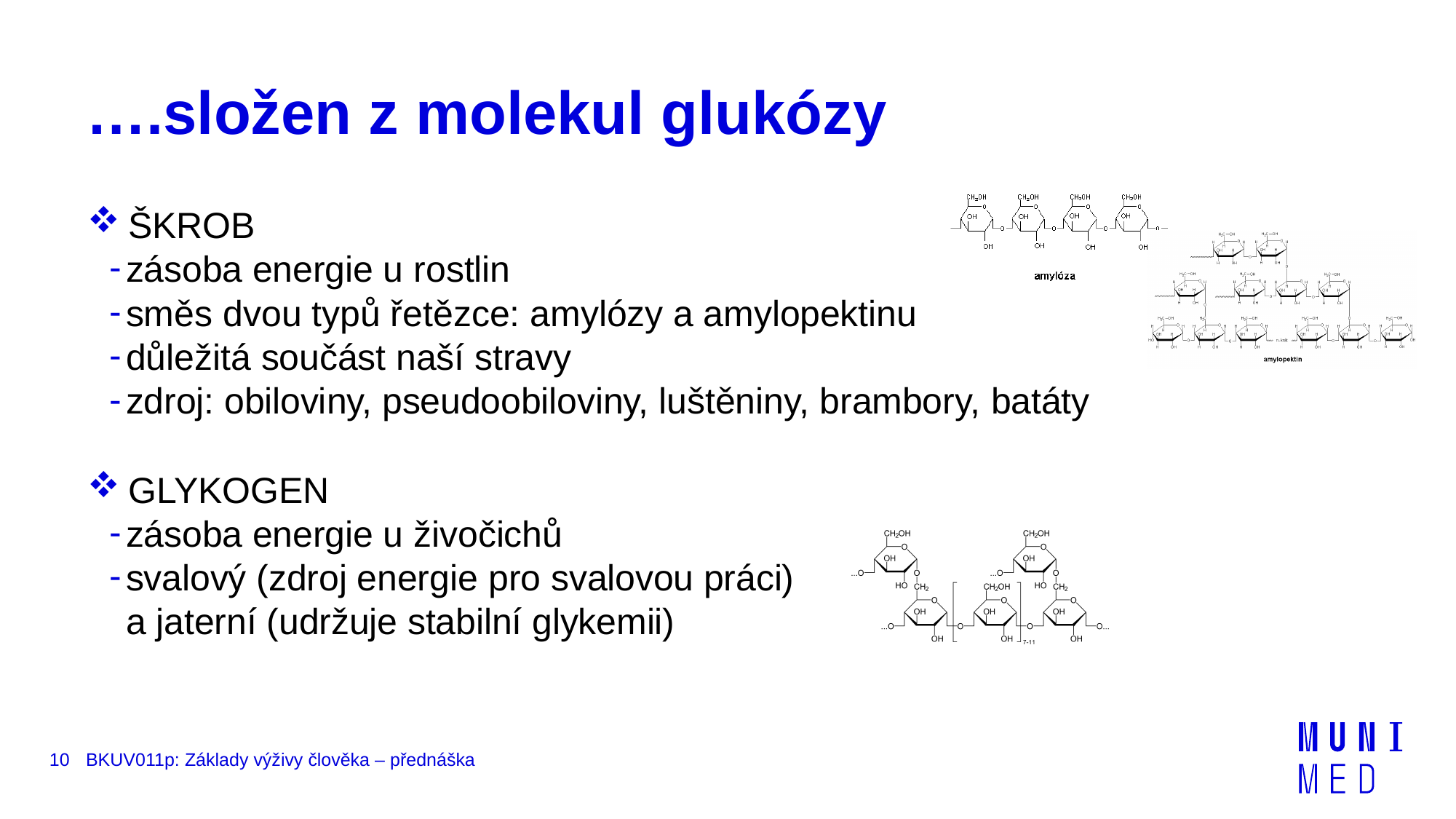

# ….složen z molekul glukózy

ŠKROB
zásoba energie u rostlin
směs dvou typů řetězce: amylózy a amylopektinu
důležitá součást naší stravy
zdroj: obiloviny, pseudoobiloviny, luštěniny, brambory, batáty

GLYKOGEN
zásoba energie u živočichů
svalový (zdroj energie pro svalovou práci)
a jaterní (udržuje stabilní glykemii)

10
BKUV011p: Základy výživy člověka – přednáška